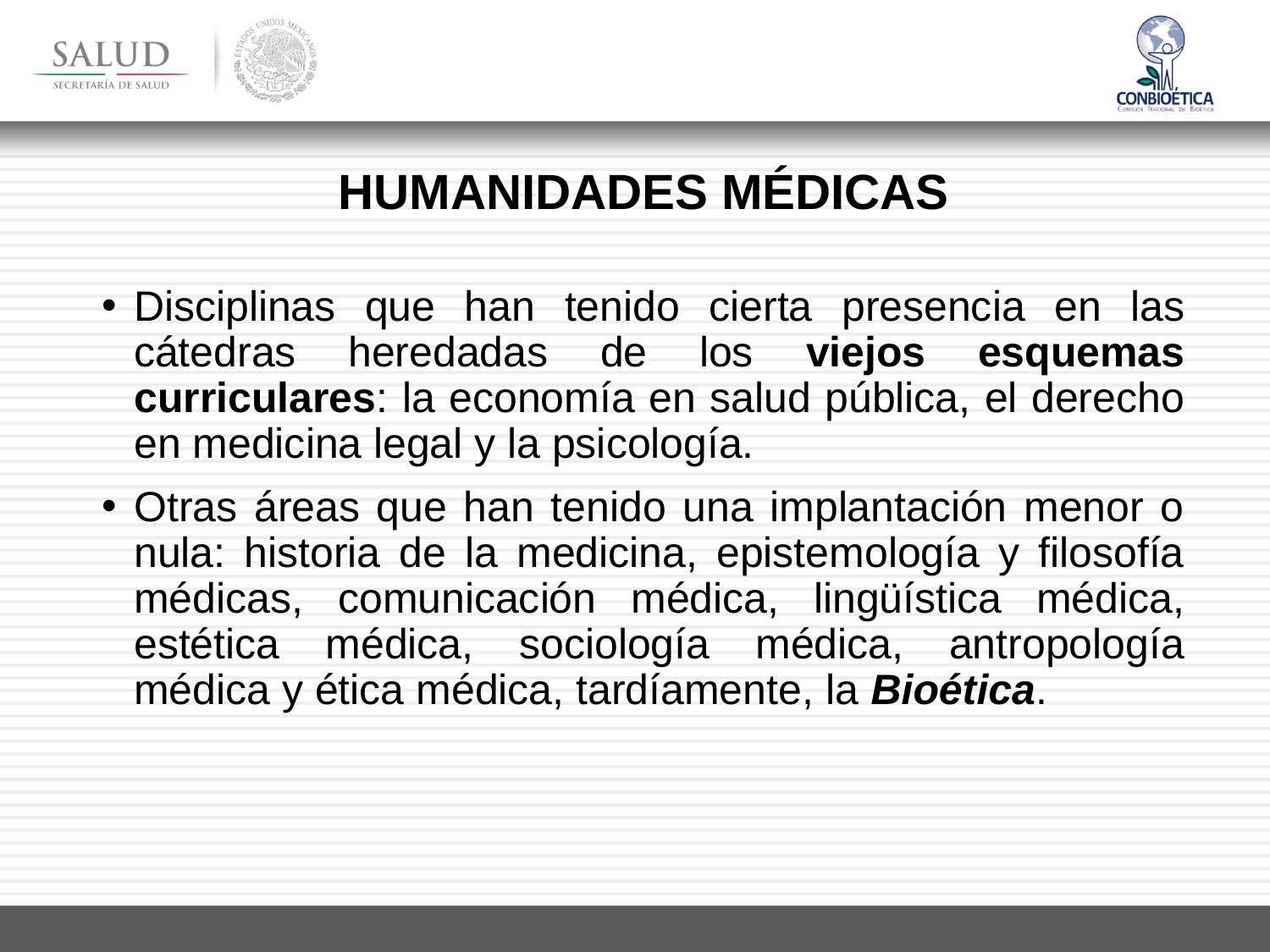

Humanidades Médicas
Disciplinas que han tenido cierta presencia en las cátedras heredadas de los viejos esquemas curriculares: la economía en salud pública, el derecho en medicina legal y la psicología.
Otras áreas que han tenido una implantación menor o nula: historia de la medicina, epistemología y filosofía médicas, comunicación médica, lingüística médica, estética médica, sociología médica, antropología médica y ética médica, tardíamente, la Bioética.